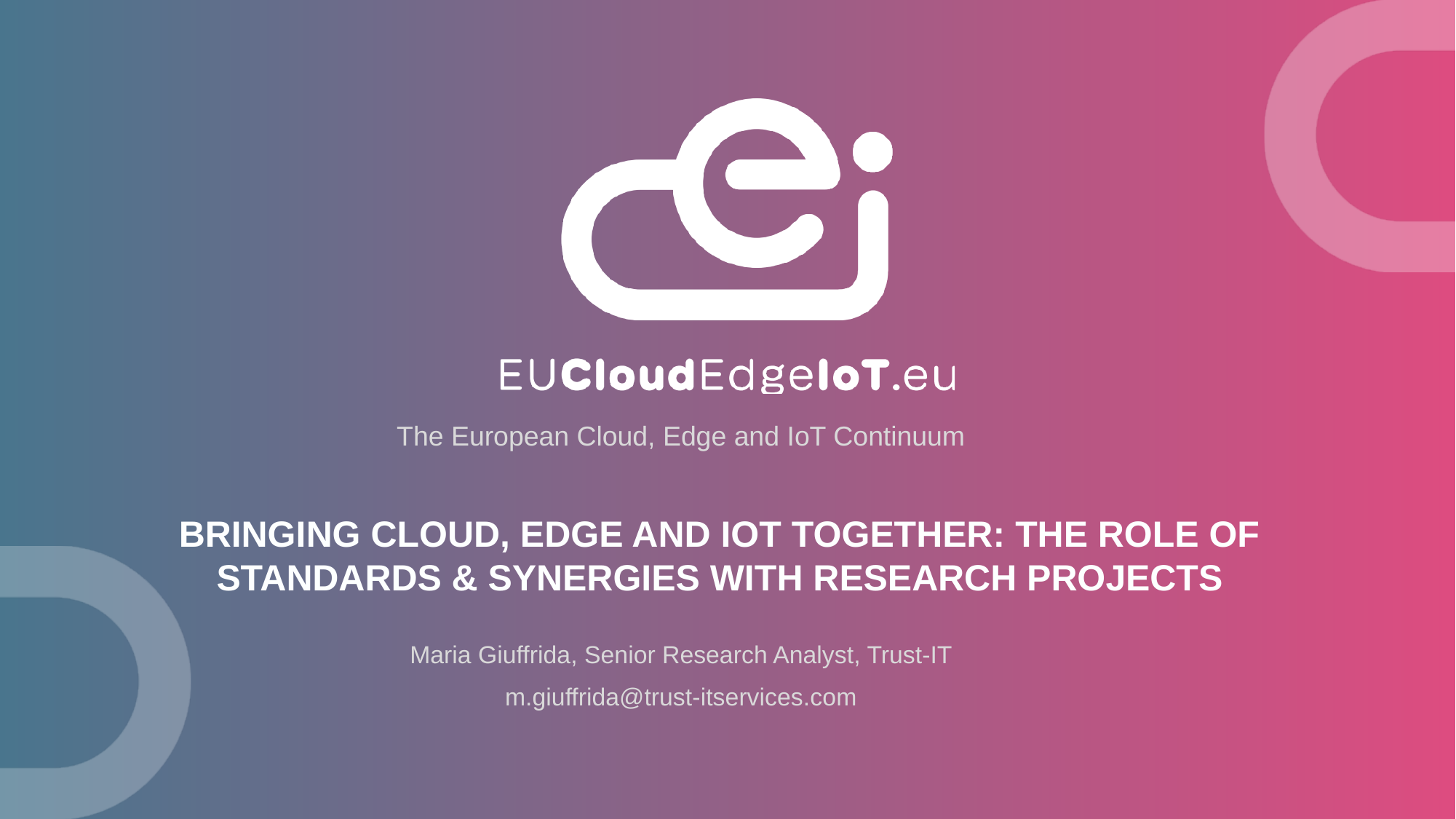

The European Cloud, Edge and IoT Continuum
# Bringing cloud, edge and IOT together: the role of standards & Synergies with RESEARCH PROJECTS
Maria Giuffrida, Senior Research Analyst, Trust-IT
m.giuffrida@trust-itservices.com